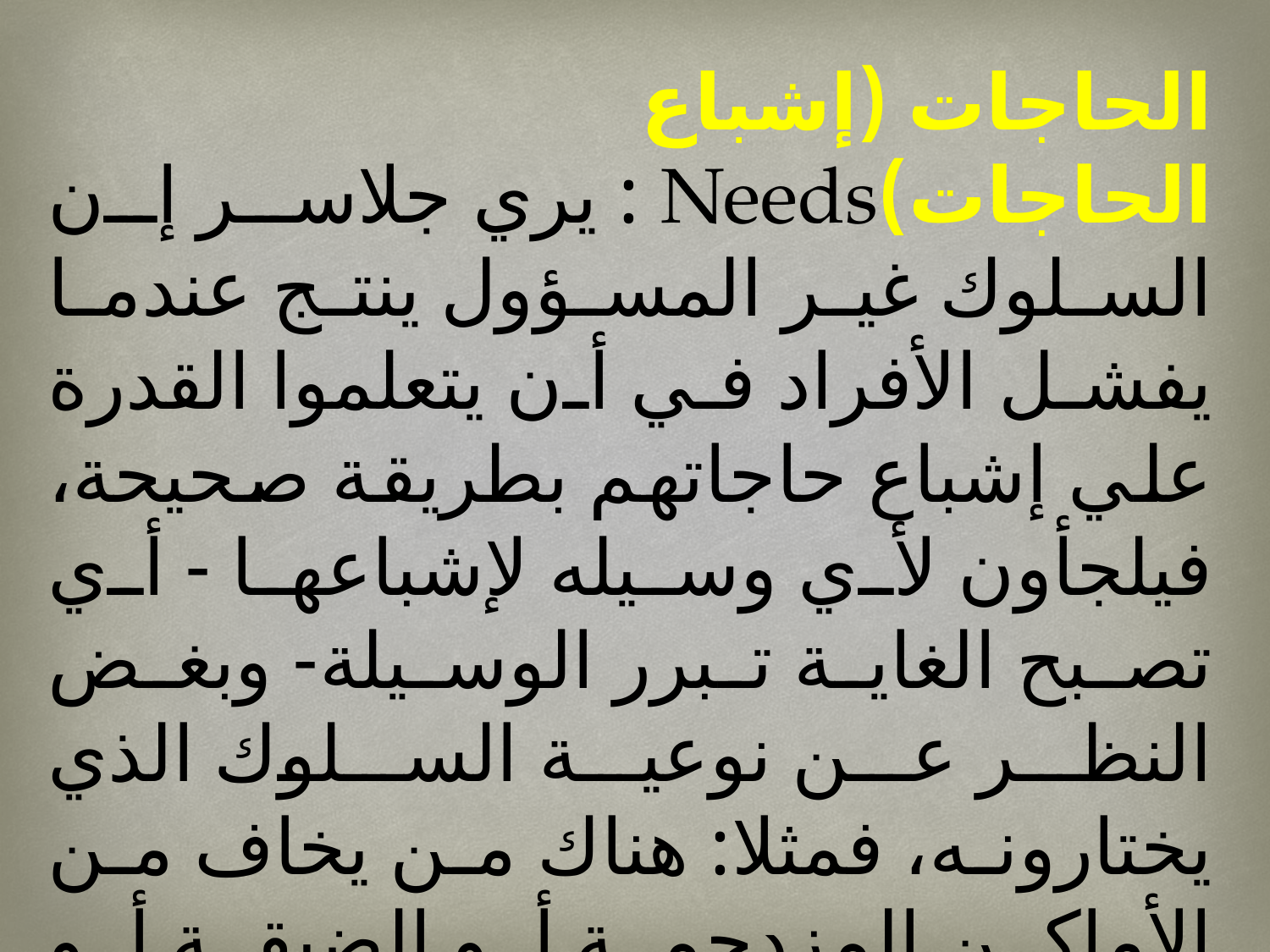

الحاجات (إشباع الحاجات)Needs : يري جلاسر إن السلوك غير المسؤول ينتج عندما يفشل الأفراد في أن يتعلموا القدرة علي إشباع حاجاتهم بطريقة صحيحة، فيلجأون لأي وسيله لإشباعها - أي تصبح الغاية تبرر الوسيلة- وبغض النظر عن نوعية السلوك الذي يختارونه، فمثلا: هناك من يخاف من الأماكن المزدحمة أو الضيقة أو الطائرات أو المصاعد مع أنهم يعرفون عدم عقلانية مخاوفهم،